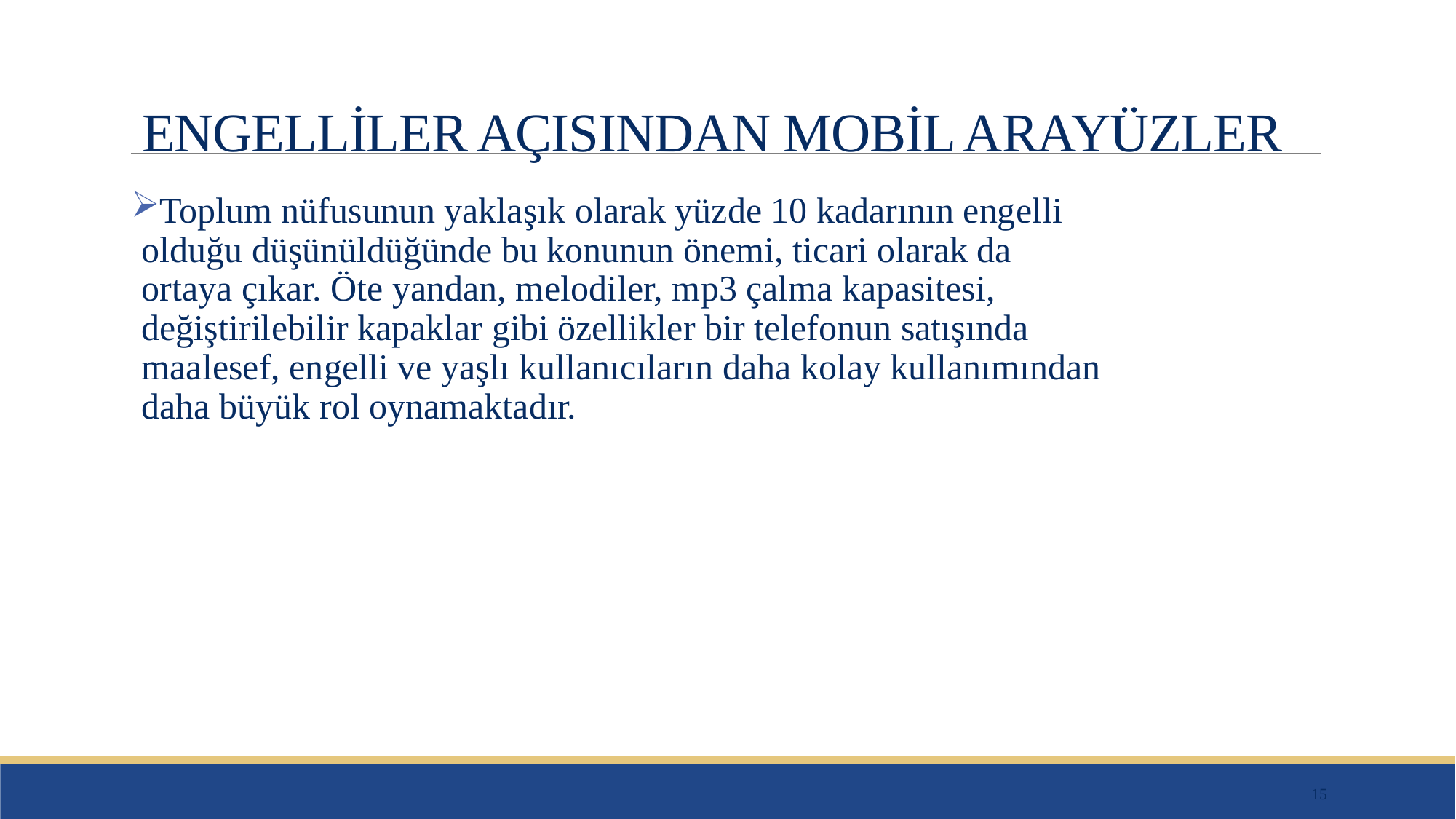

# ENGELLİLER AÇISINDAN MOBİL ARAYÜZLER
Toplum nüfusunun yaklaşık olarak yüzde 10 kadarının engelli olduğu düşünüldüğünde bu konunun önemi, ticari olarak da ortaya çıkar. Öte yandan, melodiler, mp3 çalma kapasitesi, değiştirilebilir kapaklar gibi özellikler bir telefonun satışında maalesef, engelli ve yaşlı kullanıcıların daha kolay kullanımından daha büyük rol oynamaktadır.

15